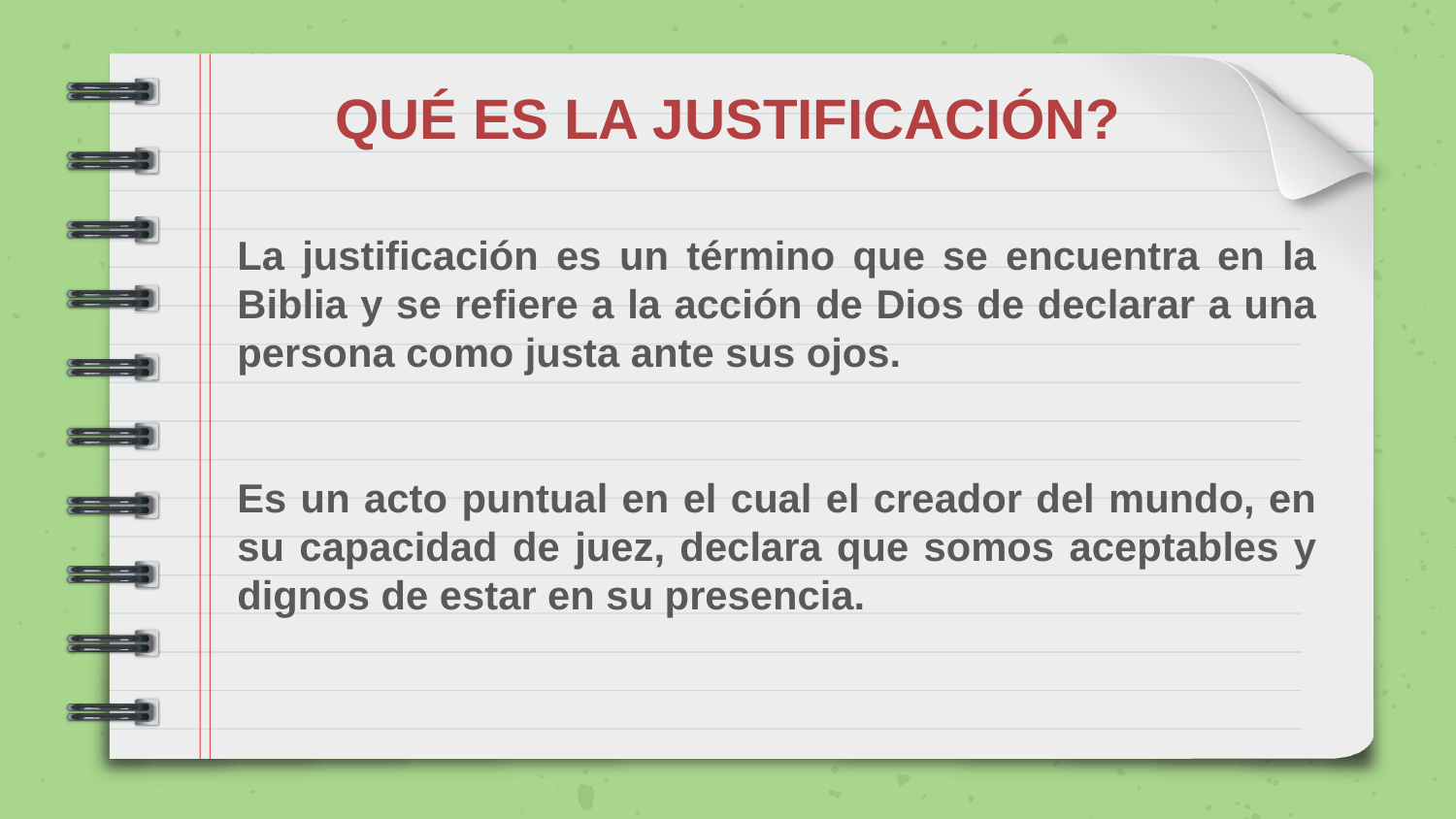

# QUÉ ES LA JUSTIFICACIÓN?
La justificación es un término que se encuentra en la Biblia y se refiere a la acción de Dios de declarar a una persona como justa ante sus ojos.

Es un acto puntual en el cual el creador del mundo, en su capacidad de juez, declara que somos aceptables y dignos de estar en su presencia.